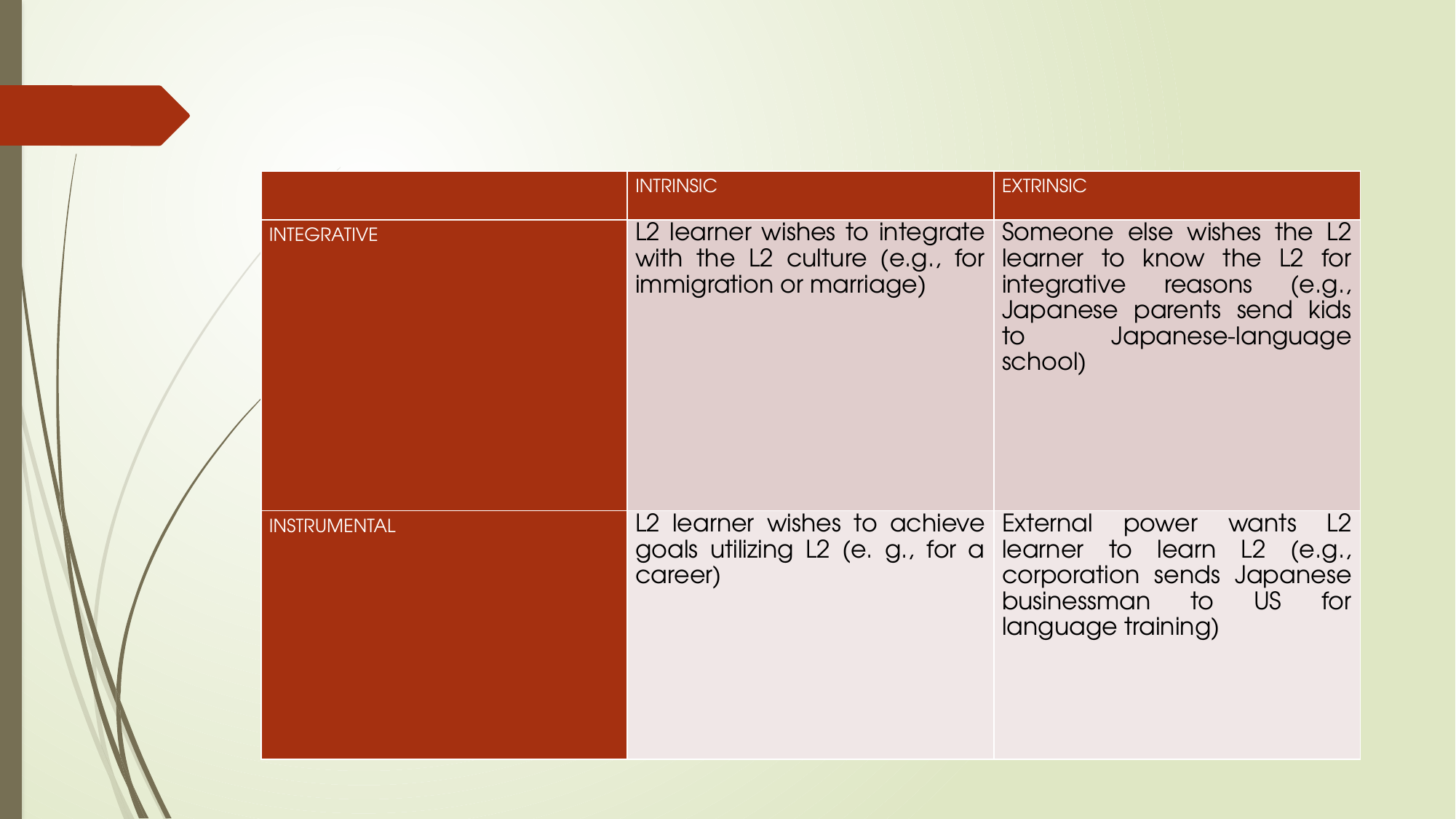

#
|  | INTRINSIC | EXTRINSIC |
| --- | --- | --- |
| INTEGRATIVE | L2 learner wishes to integrate with the L2 culture (e.g., for immigration or marriage) | Someone else wishes the L2 learner to know the L2 for integrative reasons (e.g., Japanese parents send kids to Japanese-language school) |
| INSTRUMENTAL | L2 learner wishes to achieve goals utilizing L2 (e. g., for a career) | External power wants L2 learner to learn L2 (e.g., corporation sends Japanese businessman to US for language training) |